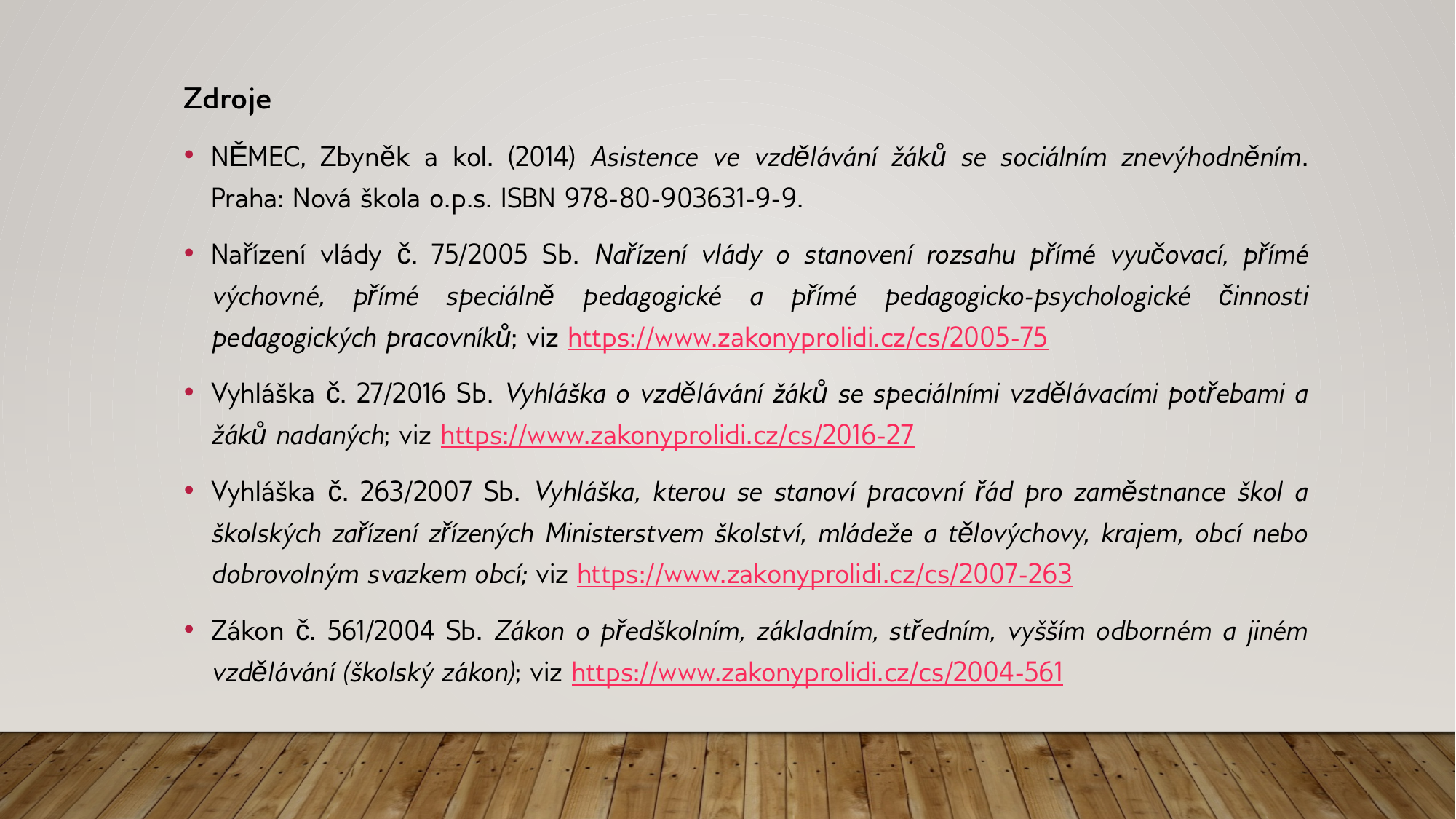

Zdroje
NĚMEC, Zbyněk a kol. (2014) Asistence ve vzdělávání žáků se sociálním znevýhodněním. Praha: Nová škola o.p.s. ISBN 978-80-903631-9-9.
Nařízení vlády č. 75/2005 Sb. Nařízení vlády o stanovení rozsahu přímé vyučovací, přímé výchovné, přímé speciálně pedagogické a přímé pedagogicko-psychologické činnosti pedagogických pracovníků; viz https://www.zakonyprolidi.cz/cs/2005-75
Vyhláška č. 27/2016 Sb. Vyhláška o vzdělávání žáků se speciálními vzdělávacími potřebami a žáků nadaných; viz https://www.zakonyprolidi.cz/cs/2016-27
Vyhláška č. 263/2007 Sb. Vyhláška, kterou se stanoví pracovní řád pro zaměstnance škol a školských zařízení zřízených Ministerstvem školství, mládeže a tělovýchovy, krajem, obcí nebo dobrovolným svazkem obcí; viz https://www.zakonyprolidi.cz/cs/2007-263
Zákon č. 561/2004 Sb. Zákon o předškolním, základním, středním, vyšším odborném a jiném vzdělávání (školský zákon); viz https://www.zakonyprolidi.cz/cs/2004-561